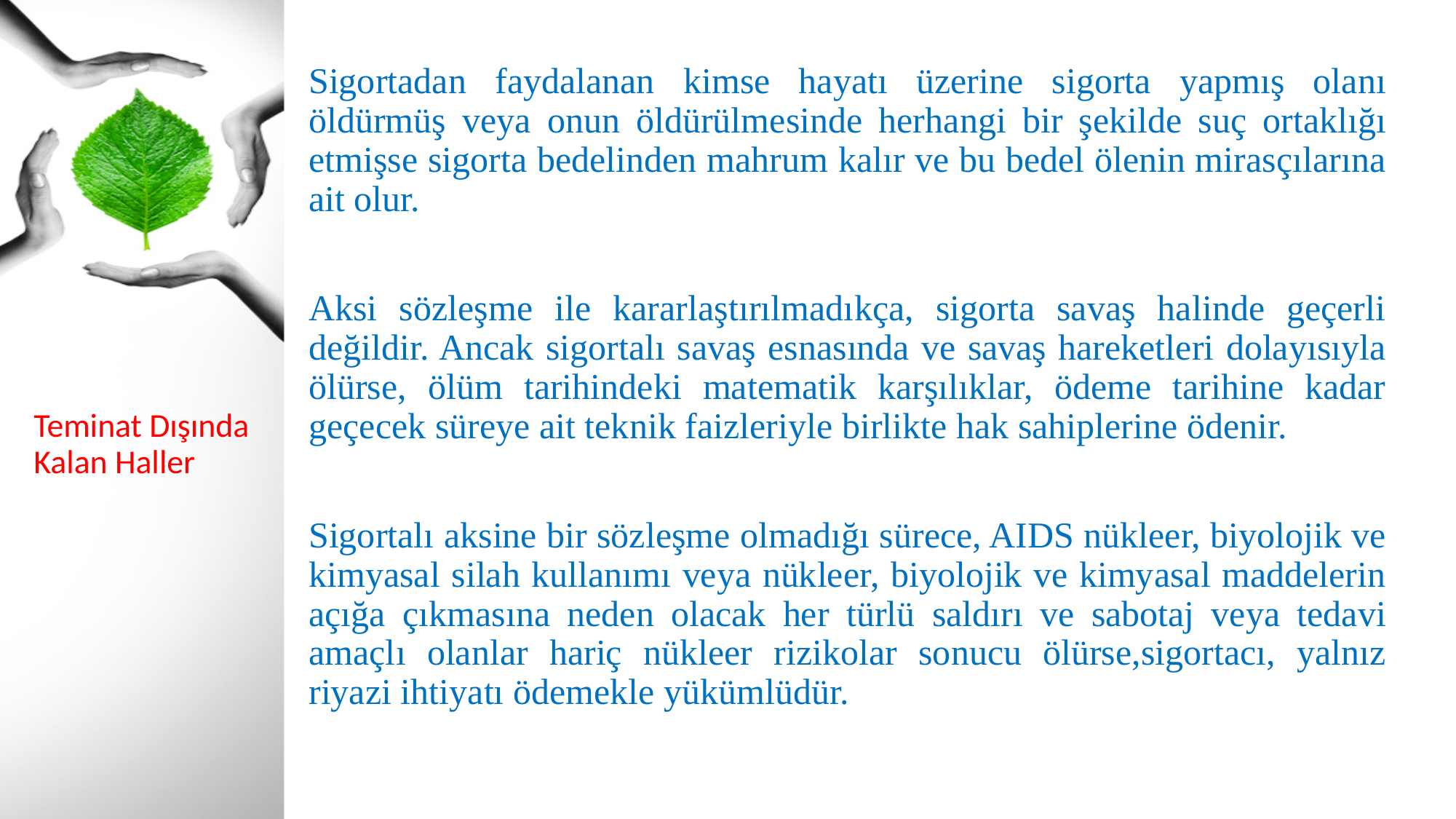

Sigortadan faydalanan kimse hayatı üzerine sigorta yapmış olanı öldürmüş veya onun öldürülmesinde herhangi bir şekilde suç ortaklığı etmişse sigorta bedelinden mahrum kalır ve bu bedel ölenin mirasçılarına ait olur.

Aksi sözleşme ile kararlaştırılmadıkça, sigorta savaş halinde geçerli değildir. Ancak sigortalı savaş esnasında ve savaş hareketleri dolayısıyla ölürse, ölüm tarihindeki matematik karşılıklar, ödeme tarihine kadar geçecek süreye ait teknik faizleriyle birlikte hak sahiplerine ödenir.

Sigortalı aksine bir sözleşme olmadığı sürece, AIDS nükleer, biyolojik ve kimyasal silah kullanımı veya nükleer, biyolojik ve kimyasal maddelerin açığa çıkmasına neden olacak her türlü saldırı ve sabotaj veya tedavi amaçlı olanlar hariç nükleer rizikolar sonucu ölürse,sigortacı, yalnız riyazi ihtiyatı ödemekle yükümlüdür.
# Teminat Dışında Kalan Haller